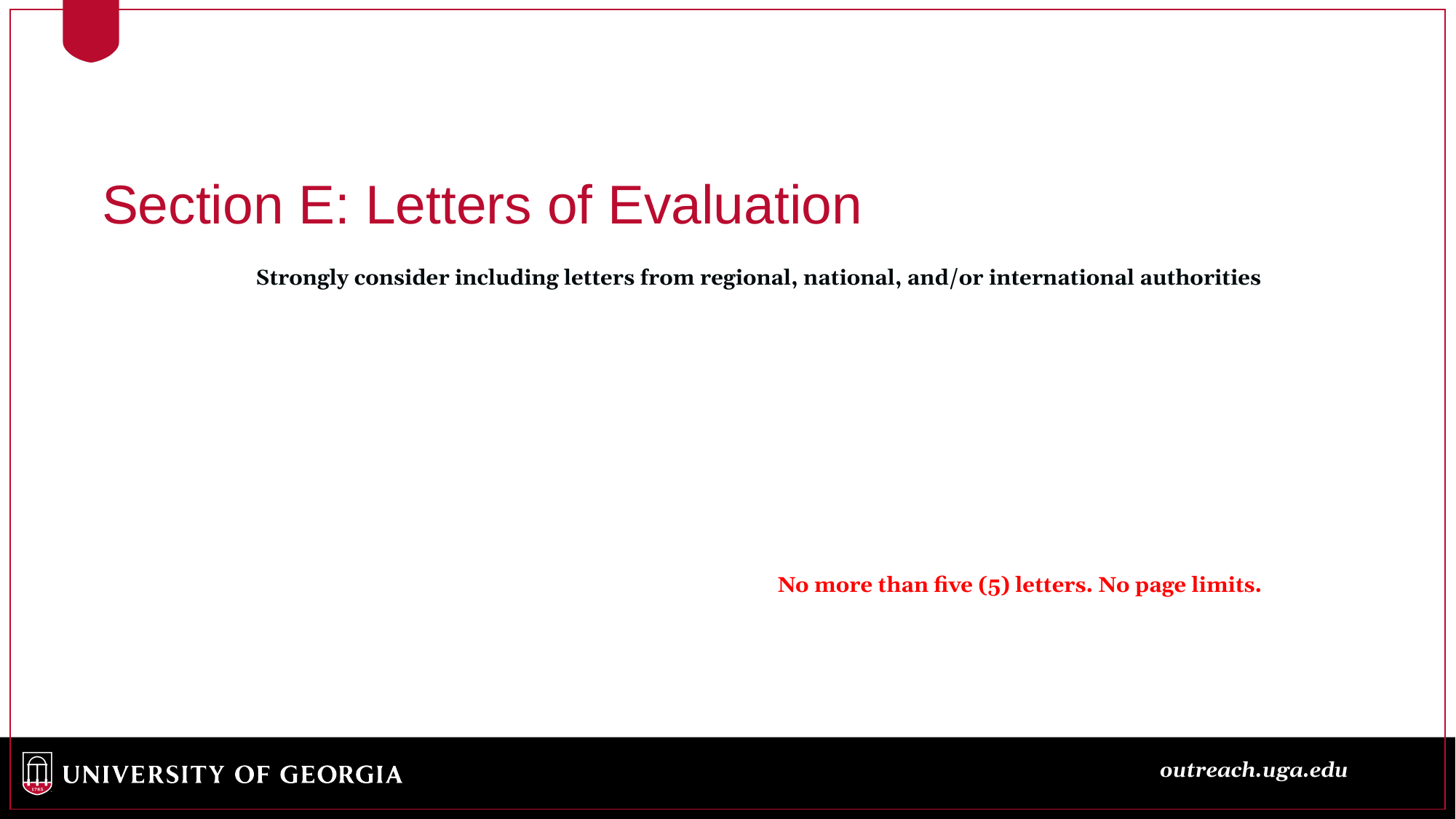

Section E: Letters of Evaluation
Strongly consider including letters from regional, national, and/or international authorities
Must be critically evaluative and analytical
Focuses on the appraisal of achievements/impact of work from the perspective of the evaluator
Establishes your reputation
It’s OK to use prompts when communicating with the letter writers – make sure the candidate gets the desired information (ex. mentions collaboration or reputation)
      No more than five (5) letters. No page limits.

outreach.uga.edu